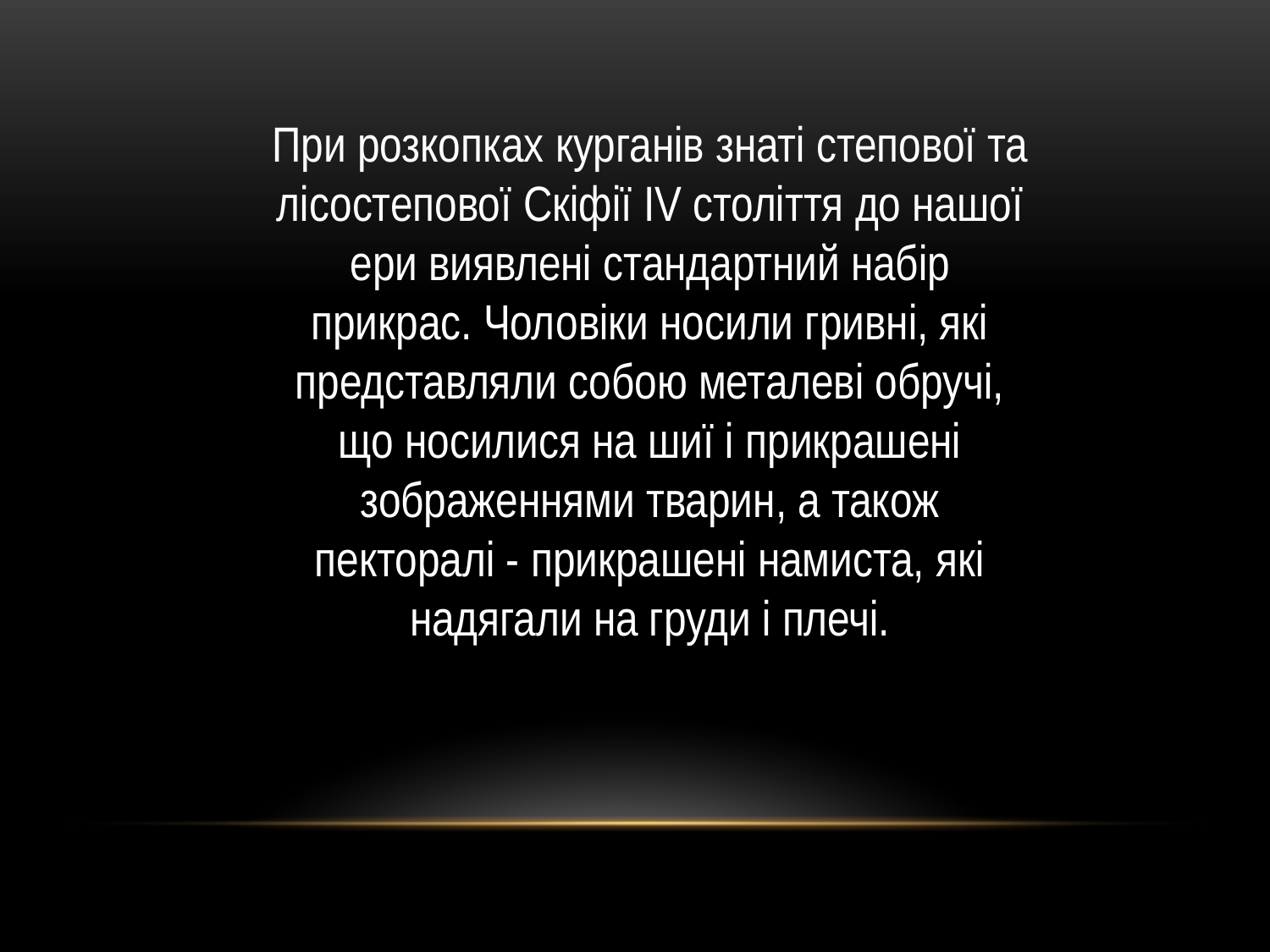

При розкопках курганів знаті степової та лісостепової Скіфії IV століття до нашої ери виявлені стандартний набір прикрас. Чоловіки носили гривні, які представляли собою металеві обручі, що носилися на шиї і прикрашені зображеннями тварин, а також пекторалі - прикрашені намиста, які надягали на груди і плечі.